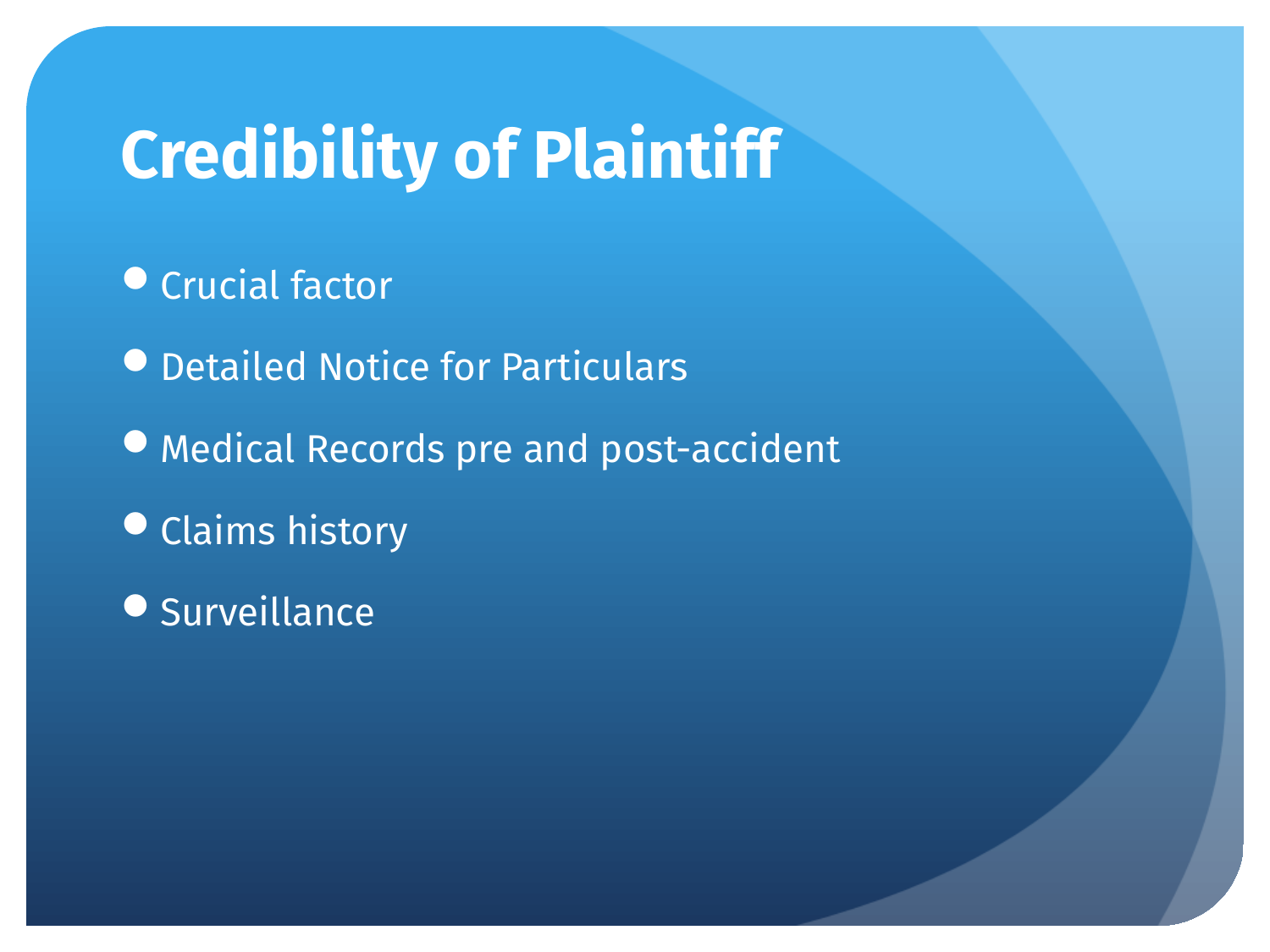

# Credibility of Plaintiff
Crucial factor
Detailed Notice for Particulars
Medical Records pre and post-accident
Claims history
Surveillance